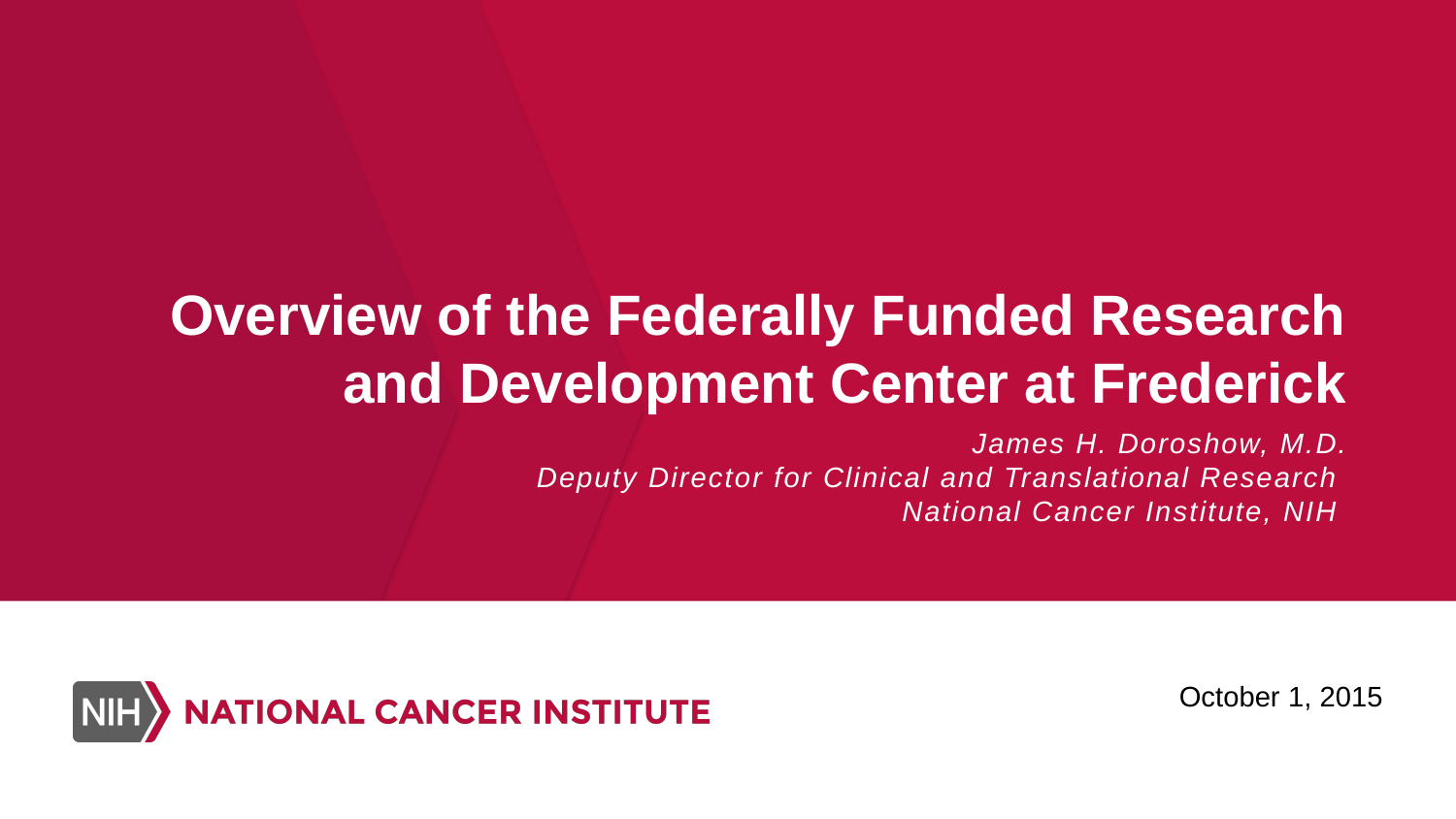

# Overview of the Federally Funded Research and Development Center at Frederick
James H. Doroshow, M.D.
Deputy Director for Clinical and Translational Research
National Cancer Institute, NIH

October 1, 2015